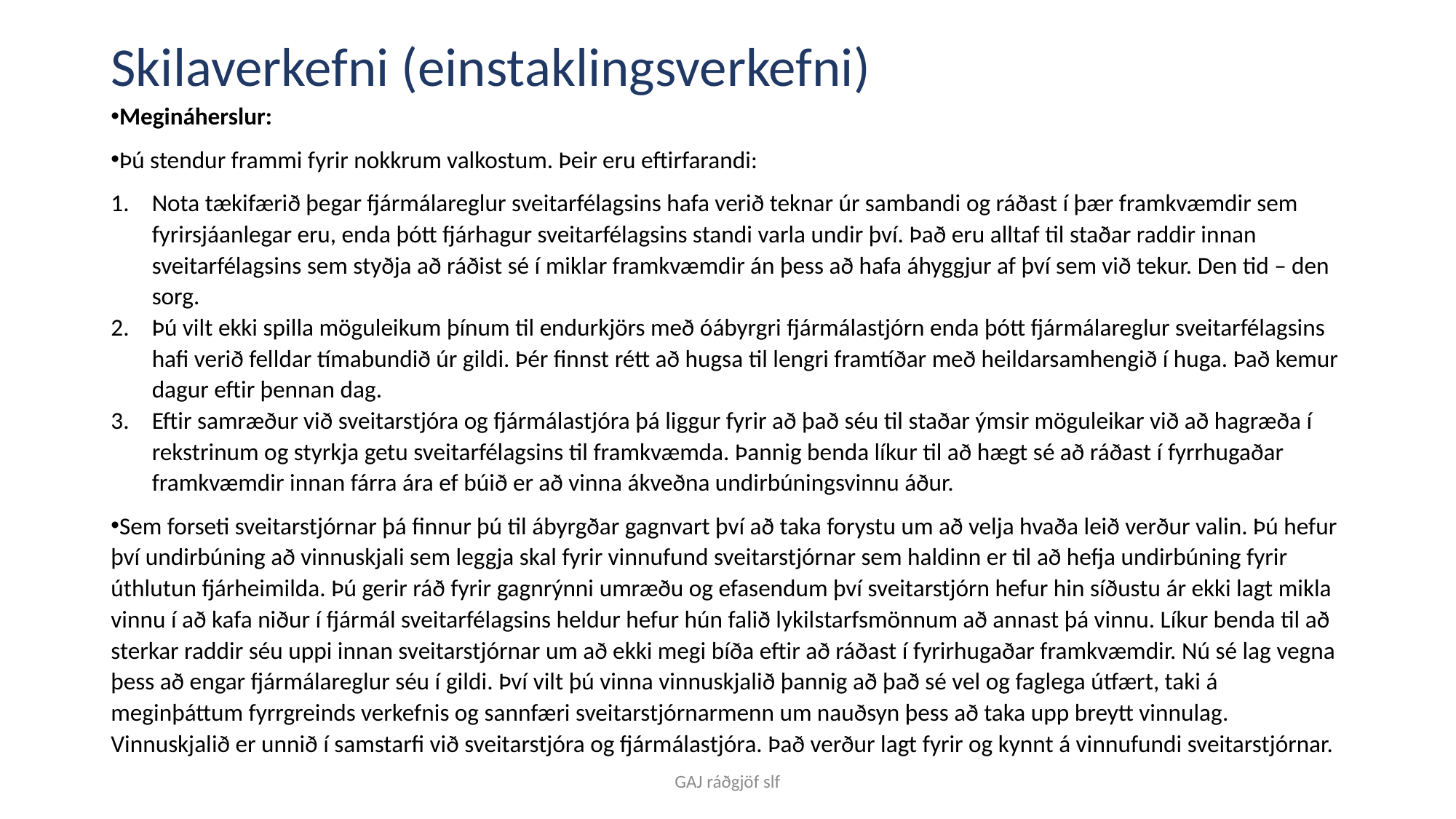

# Skilaverkefni (einstaklingsverkefni)
Megináherslur:
Þú stendur frammi fyrir nokkrum valkostum. Þeir eru eftirfarandi:
Nota tækifærið þegar fjármálareglur sveitarfélagsins hafa verið teknar úr sambandi og ráðast í þær framkvæmdir sem fyrirsjáanlegar eru, enda þótt fjárhagur sveitarfélagsins standi varla undir því. Það eru alltaf til staðar raddir innan sveitarfélagsins sem styðja að ráðist sé í miklar framkvæmdir án þess að hafa áhyggjur af því sem við tekur. Den tid – den sorg.
Þú vilt ekki spilla möguleikum þínum til endurkjörs með óábyrgri fjármálastjórn enda þótt fjármálareglur sveitarfélagsins hafi verið felldar tímabundið úr gildi. Þér finnst rétt að hugsa til lengri framtíðar með heildarsamhengið í huga. Það kemur dagur eftir þennan dag.
Eftir samræður við sveitarstjóra og fjármálastjóra þá liggur fyrir að það séu til staðar ýmsir möguleikar við að hagræða í rekstrinum og styrkja getu sveitarfélagsins til framkvæmda. Þannig benda líkur til að hægt sé að ráðast í fyrrhugaðar framkvæmdir innan fárra ára ef búið er að vinna ákveðna undirbúningsvinnu áður.
Sem forseti sveitarstjórnar þá finnur þú til ábyrgðar gagnvart því að taka forystu um að velja hvaða leið verður valin. Þú hefur því undirbúning að vinnuskjali sem leggja skal fyrir vinnufund sveitarstjórnar sem haldinn er til að hefja undirbúning fyrir úthlutun fjárheimilda. Þú gerir ráð fyrir gagnrýnni umræðu og efasendum því sveitarstjórn hefur hin síðustu ár ekki lagt mikla vinnu í að kafa niður í fjármál sveitarfélagsins heldur hefur hún falið lykilstarfsmönnum að annast þá vinnu. Líkur benda til að sterkar raddir séu uppi innan sveitarstjórnar um að ekki megi bíða eftir að ráðast í fyrirhugaðar framkvæmdir. Nú sé lag vegna þess að engar fjármálareglur séu í gildi. Því vilt þú vinna vinnuskjalið þannig að það sé vel og faglega útfært, taki á meginþáttum fyrrgreinds verkefnis og sannfæri sveitarstjórnarmenn um nauðsyn þess að taka upp breytt vinnulag. Vinnuskjalið er unnið í samstarfi við sveitarstjóra og fjármálastjóra. Það verður lagt fyrir og kynnt á vinnufundi sveitarstjórnar.

GAJ ráðgjöf slf